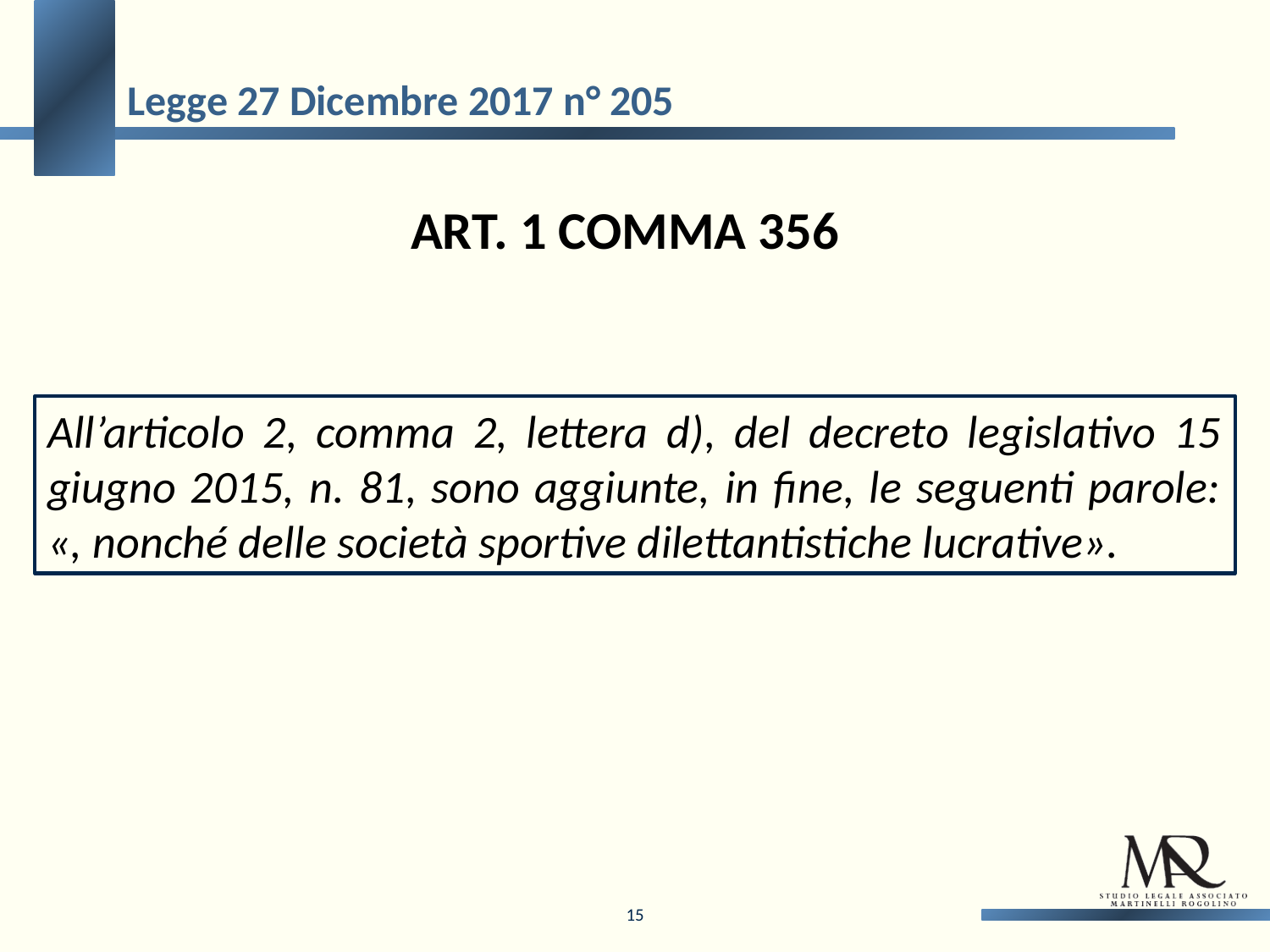

Legge 27 Dicembre 2017 n° 205
Art. 1 comma 356
All’articolo 2, comma 2, lettera d), del decreto legislativo 15 giugno 2015, n. 81, sono aggiunte, in fine, le seguenti parole: «, nonché delle società sportive dilettantistiche lucrative».
15